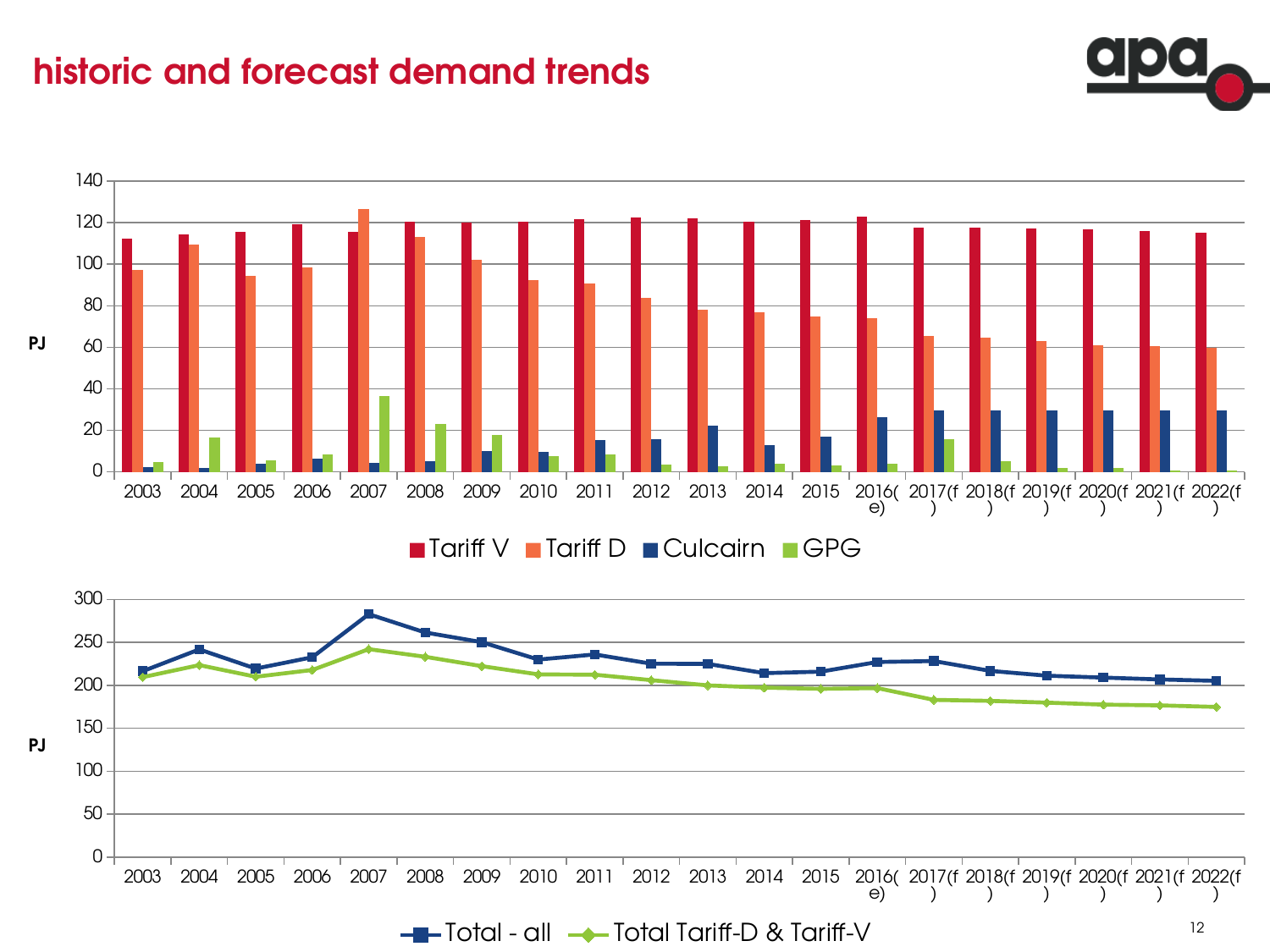

# historic and forecast demand trends

### Chart

| Category | Tariff V | Tariff D | Culcairn | GPG |
|---|---|---|---|---|
| 2003 | 112.28953421925561 | 97.27722729763165 | 2.238275 | 4.717806 |
| 2004 | 114.27207082621602 | 109.31454481357032 | 1.724608 | 16.578762 |
| 2005 | 115.5185865989168 | 94.52763073098491 | 4.023247 | 5.481451 |
| 2006 | 119.320526243366 | 98.5877891672523 | 6.496172 | 8.34387 |
| 2007 | 115.63011121539726 | 126.52065733668378 | 4.336065 | 36.406376 |
| 2008 | 120.304998 | 112.944677 | 5.263435 | 23.021057 |
| 2009 | 120.101011 | 102.283572 | 10.136331 | 17.798096 |
| 2010 | 120.561534 | 92.217914 | 9.676117 | 7.611844 |
| 2011 | 121.676488 | 90.775768 | 15.170839 | 8.378012 |
| 2012 | 122.536304 | 83.576468 | 15.744509 | 3.351898 |
| 2013 | 121.909868 | 78.100166 | 22.382283 | 2.620503 |
| 2014 | 120.496339 | 76.859817 | 12.862269 | 4.026455 |
| 2015 | 121.077745 | 74.903787 | 16.834746 | 3.156335 |
| 2016(e) | 122.765741 | 74.112087 | 26.254924 | 4.093309 |
| 2017(f) | 117.62207689923001 | 65.4802273740379 | 29.6 | 15.6 |
| 2018(f) | 117.484275618892 | 64.5020936937182 | 29.6 | 5.27 |
| 2019(f) | 117.055648956515 | 62.8561484431725 | 29.6 | 1.79 |
| 2020(f) | 116.62053709183199 | 60.964375530355106 | 29.6 | 1.88 |
| 2021(f) | 116.068254906325 | 60.6637912109924 | 29.6 | 0.59 |
| 2022(f) | 115.314668716603 | 59.5818145777385 | 29.6 | 0.8 |

### Chart

| Category | Total - all | Total Tariff-D & Tariff-V |
|---|---|---|
| 2003 | 216.52284251688724 | 209.56676151688725 |
| 2004 | 241.88998563978635 | 223.58661563978634 |
| 2005 | 219.5509153299017 | 210.0462173299017 |
| 2006 | 232.7483574106183 | 217.9083154106183 |
| 2007 | 282.89320955208103 | 242.15076855208105 |
| 2008 | 261.53416699999997 | 233.249675 |
| 2009 | 250.31901000000005 | 222.38458300000002 |
| 2010 | 230.067409 | 212.779448 |
| 2011 | 236.00110700000002 | 212.452256 |
| 2012 | 225.209179 | 206.112772 |
| 2013 | 225.01282000000003 | 200.01003400000002 |
| 2014 | 214.24488 | 197.356156 |
| 2015 | 215.972613 | 195.981532 |
| 2016(e) | 227.22606100000002 | 196.87782800000002 |
| 2017(f) | 228.3023042732679 | 183.10230427326792 |
| 2018(f) | 216.85636931261018 | 181.98636931261018 |
| 2019(f) | 211.30179739968747 | 179.9117973996875 |
| 2020(f) | 209.06491262218708 | 177.5849126221871 |
| 2021(f) | 206.9220461173174 | 176.7320461173174 |
| 2022(f) | 205.2964832943415 | 174.8964832943415 |